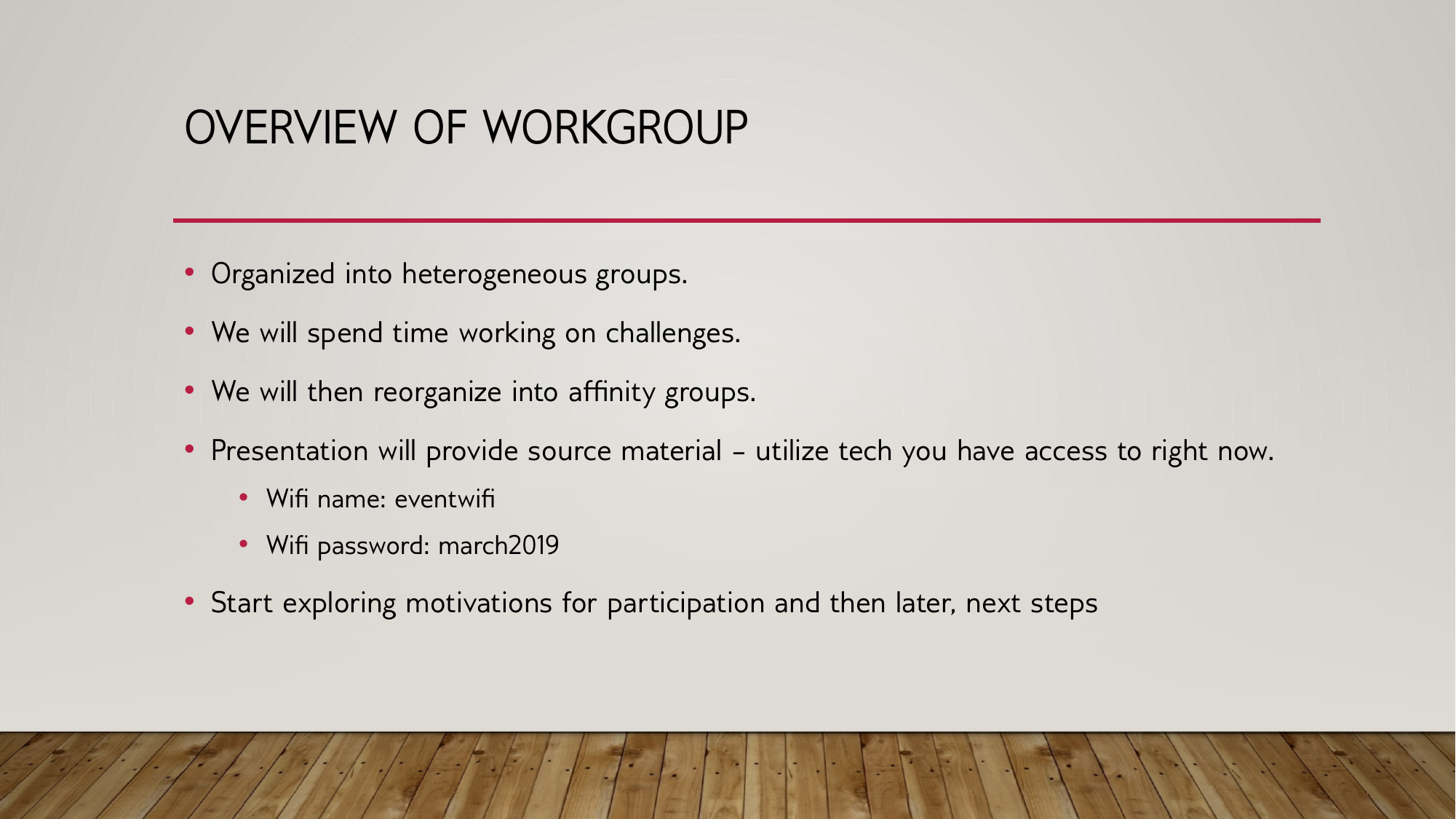

# Overview of WorkGroup
Organized into heterogeneous groups.
We will spend time working on challenges.
We will then reorganize into affinity groups.
Presentation will provide source material – utilize tech you have access to right now.
Wifi name: eventwifi
Wifi password: march2019
Start exploring motivations for participation and then later, next steps